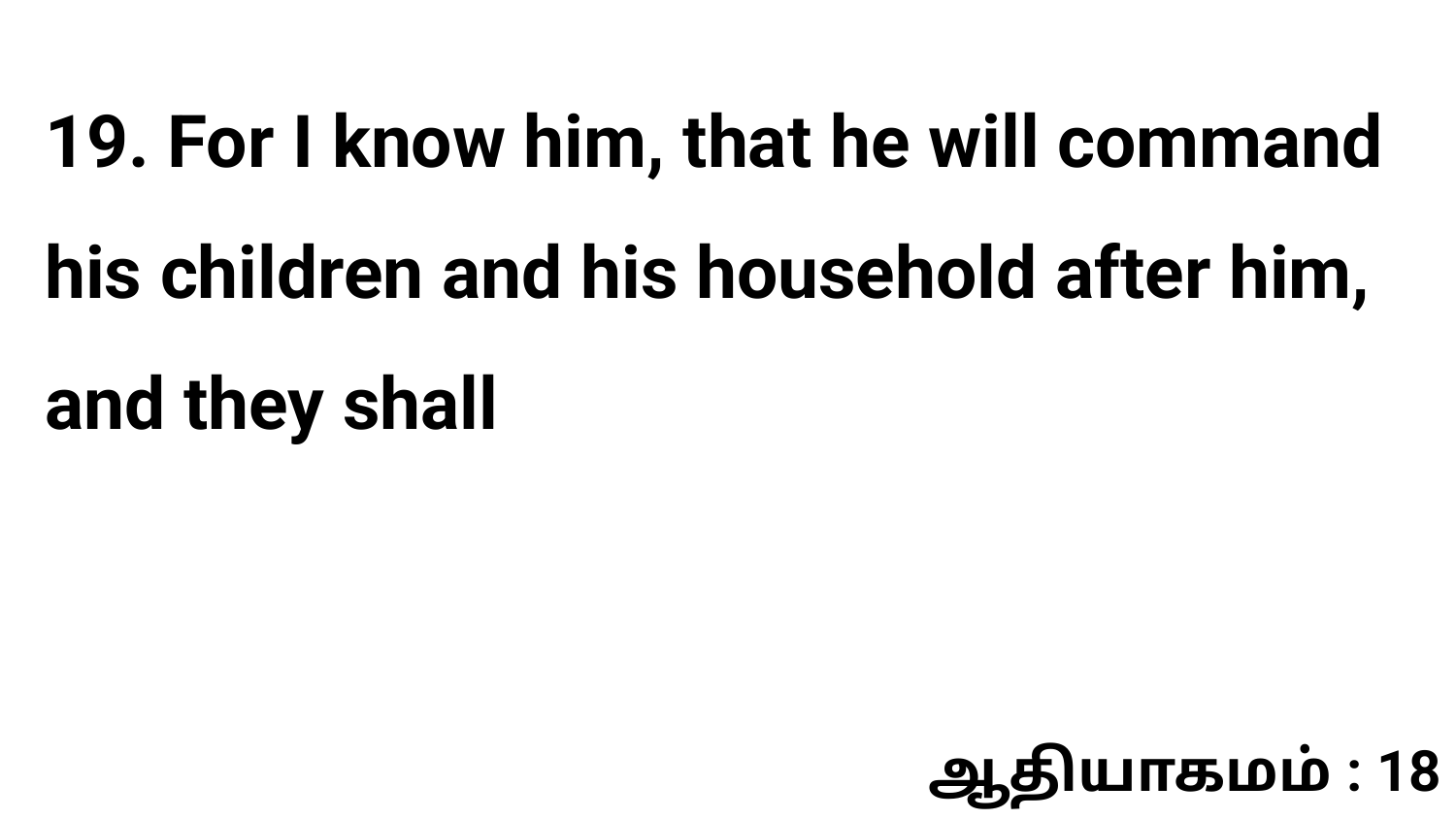

19. For I know him, that he will command his children and his household after him, and they shall
ஆதியாகமம் : 18